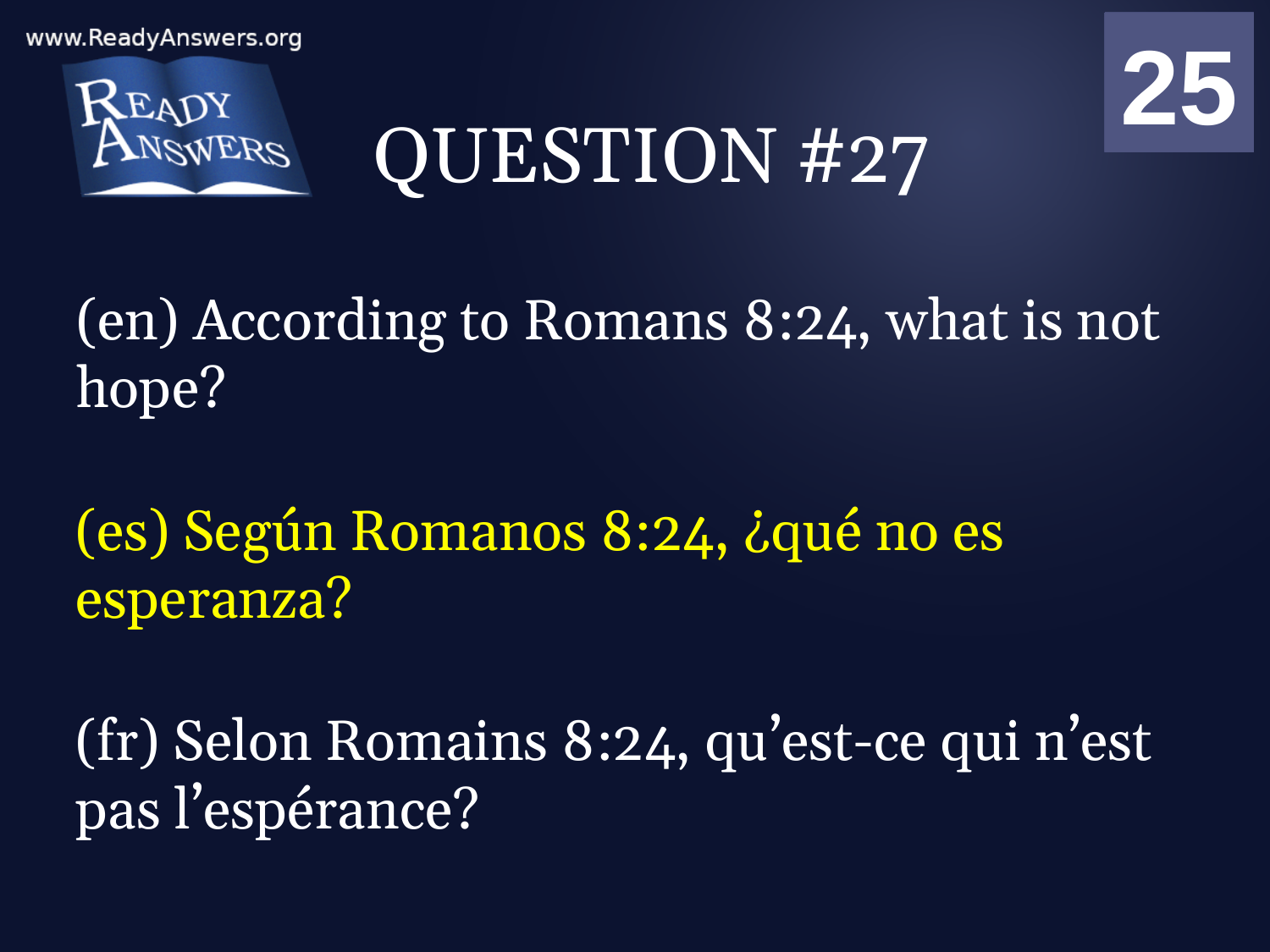

01
02
03
04
05
06
07
08
09
10
11
12
13
14
15
16
17
18
19
20
21
22
23
24
25
00
# QUESTION #27
(en) According to Romans 8:24, what is not hope?
(es) Según Romanos 8:24, ¿qué no es esperanza?
(fr) Selon Romains 8:24, qu’est-ce qui n’est pas l’espérance?